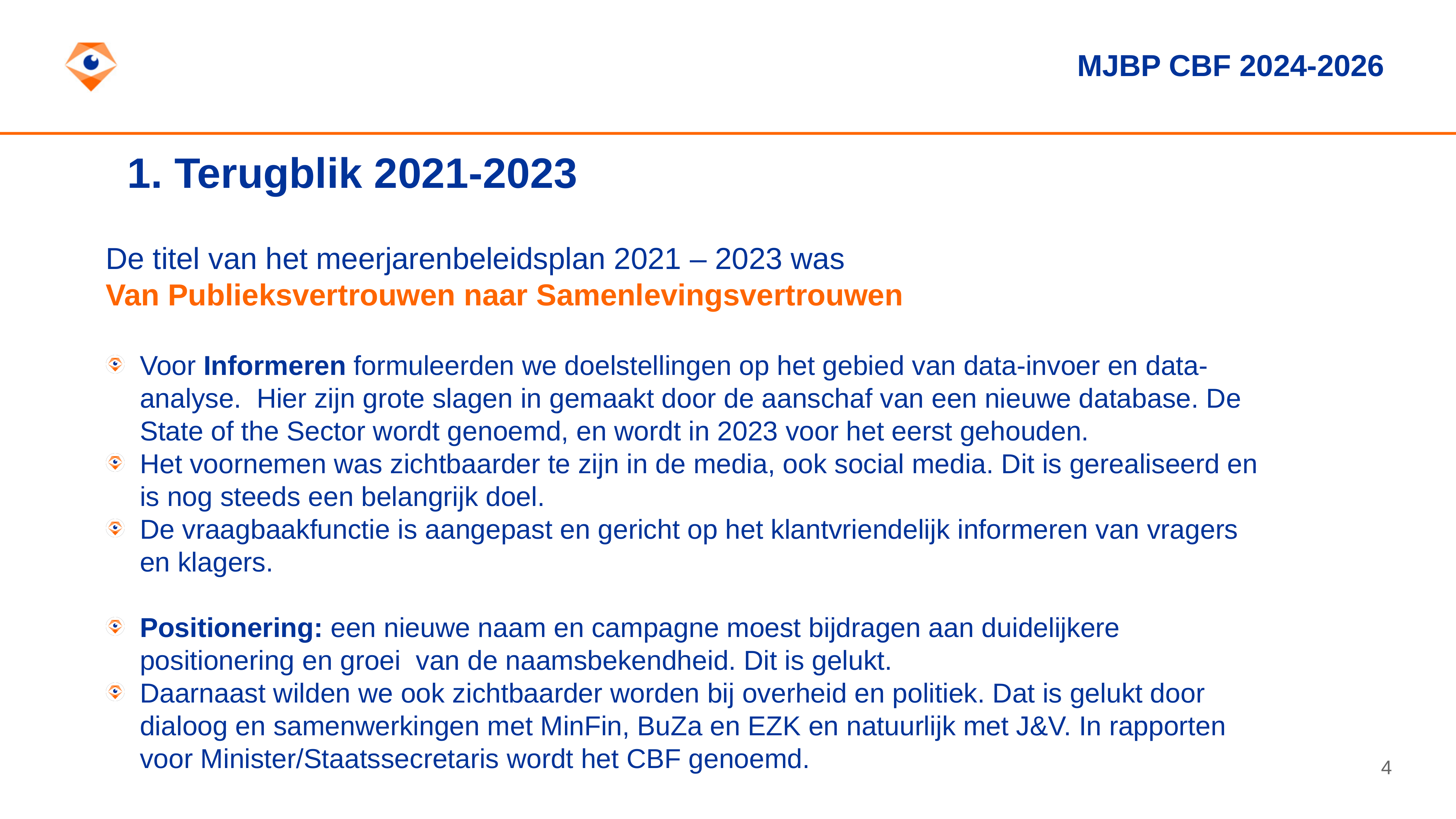

MJBP CBF 2024-2026

1. Terugblik 2021-2023
De titel van het meerjarenbeleidsplan 2021 – 2023 was
Van Publieksvertrouwen naar Samenlevingsvertrouwen

Voor Informeren formuleerden we doelstellingen op het gebied van data-invoer en data-analyse.  Hier zijn grote slagen in gemaakt door de aanschaf van een nieuwe database. De State of the Sector wordt genoemd, en wordt in 2023 voor het eerst gehouden.
Het voornemen was zichtbaarder te zijn in de media, ook social media. Dit is gerealiseerd en is nog steeds een belangrijk doel.
De vraagbaakfunctie is aangepast en gericht op het klantvriendelijk informeren van vragers en klagers.

Positionering: een nieuwe naam en campagne moest bijdragen aan duidelijkere positionering en groei  van de naamsbekendheid. Dit is gelukt.
Daarnaast wilden we ook zichtbaarder worden bij overheid en politiek. Dat is gelukt door dialoog en samenwerkingen met MinFin, BuZa en EZK en natuurlijk met J&V. In rapporten voor Minister/Staatssecretaris wordt het CBF genoemd.
4